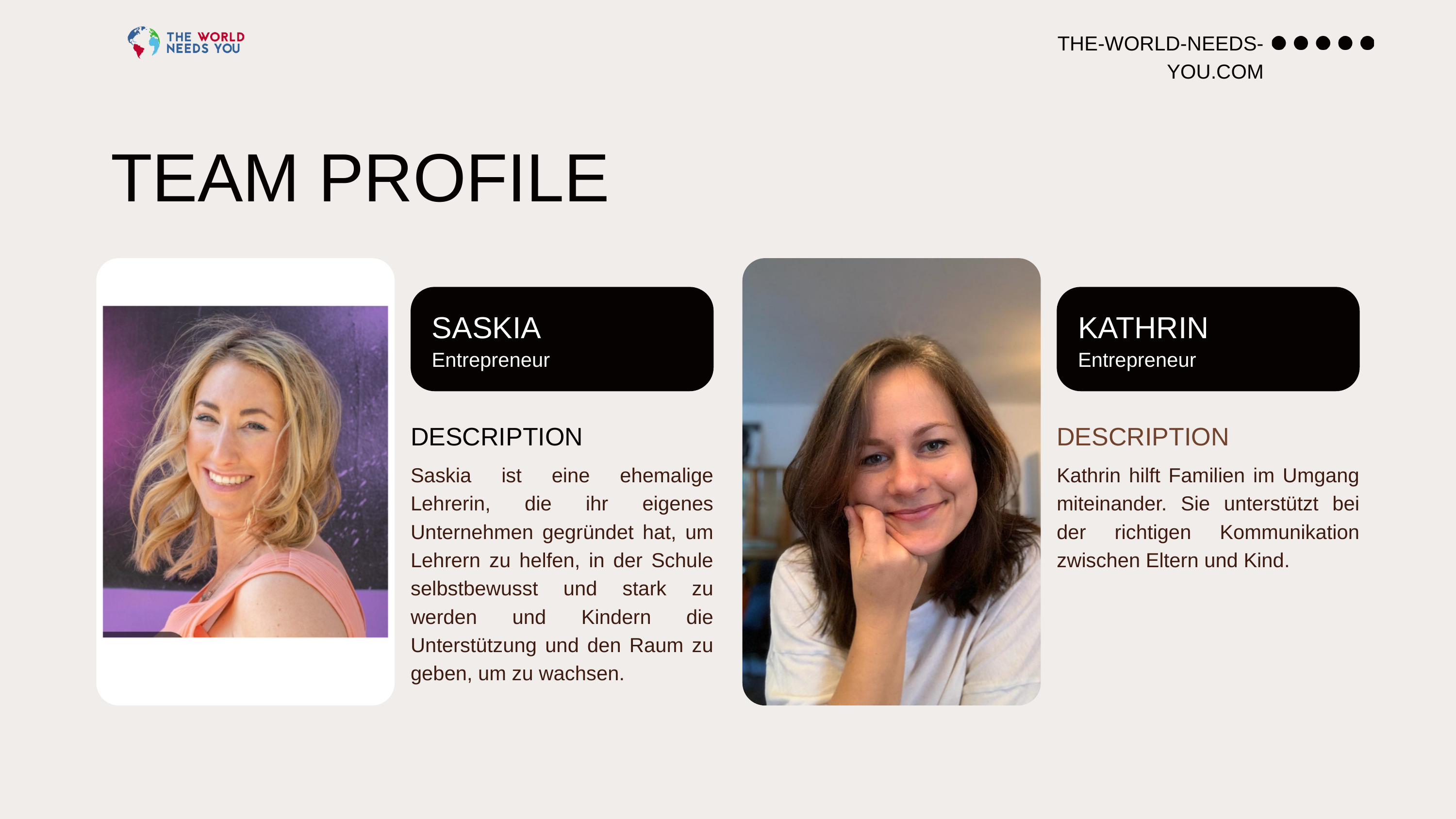

THE-WORLD-NEEDS-YOU.COM

TEAM PROFILE

SASKIA
KATHRIN
Entrepreneur
Entrepreneur
DESCRIPTION
DESCRIPTION
Saskia ist eine ehemalige Lehrerin, die ihr eigenes Unternehmen gegründet hat, um Lehrern zu helfen, in der Schule selbstbewusst und stark zu werden und Kindern die Unterstützung und den Raum zu geben, um zu wachsen.
Kathrin hilft Familien im Umgang miteinander. Sie unterstützt bei der richtigen Kommunikation zwischen Eltern und Kind.